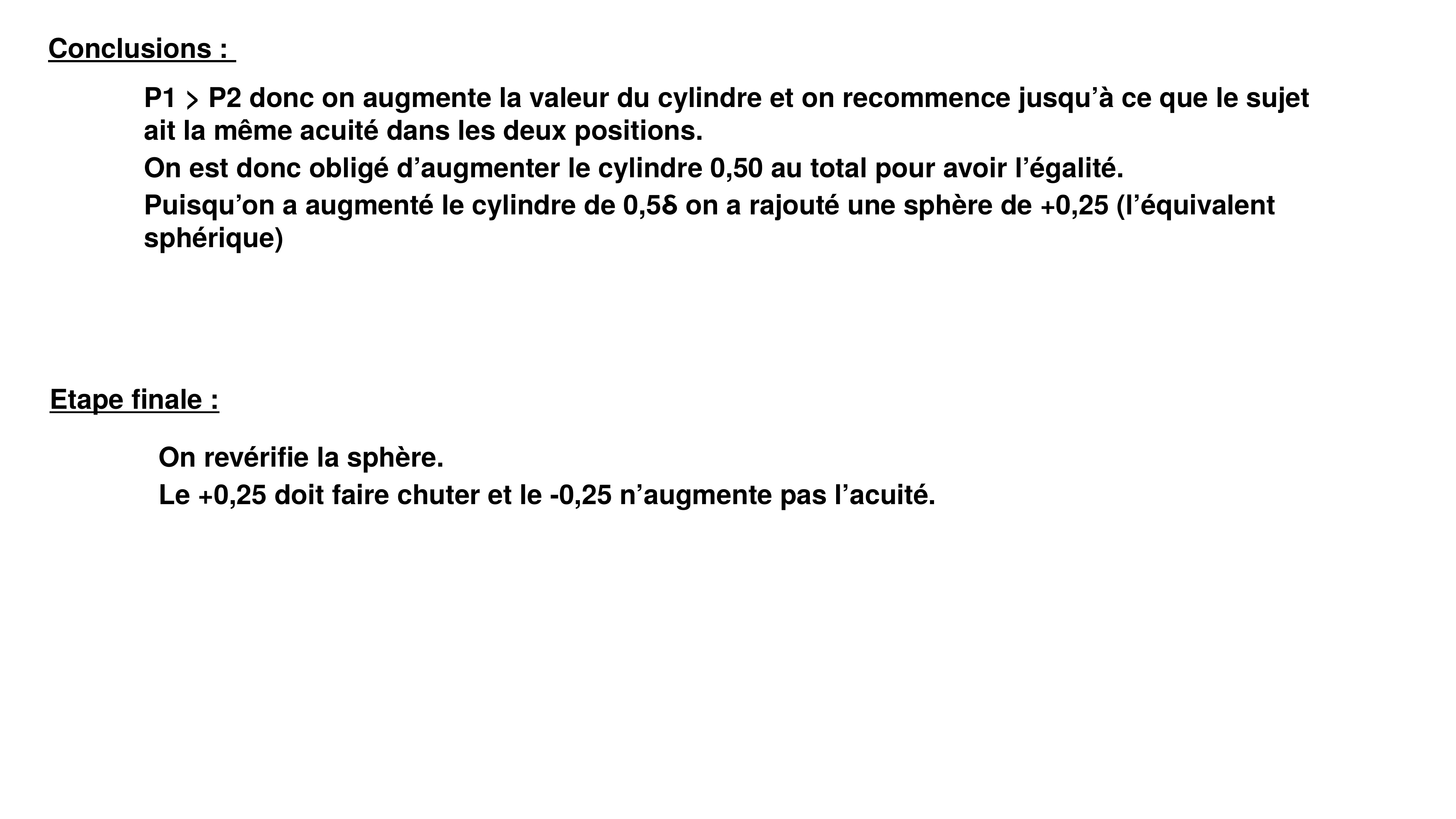

Conclusions :
P1 > P2 donc on augmente la valeur du cylindre et on recommence jusqu’à ce que le sujet ait la même acuité dans les deux positions.
On est donc obligé d’augmenter le cylindre 0,50 au total pour avoir l’égalité.
Puisqu’on a augmenté le cylindre de 0,5δ on a rajouté une sphère de +0,25 (l’équivalent sphérique)
Etape finale :
On revérifie la sphère.
Le +0,25 doit faire chuter et le -0,25 n’augmente pas l’acuité.